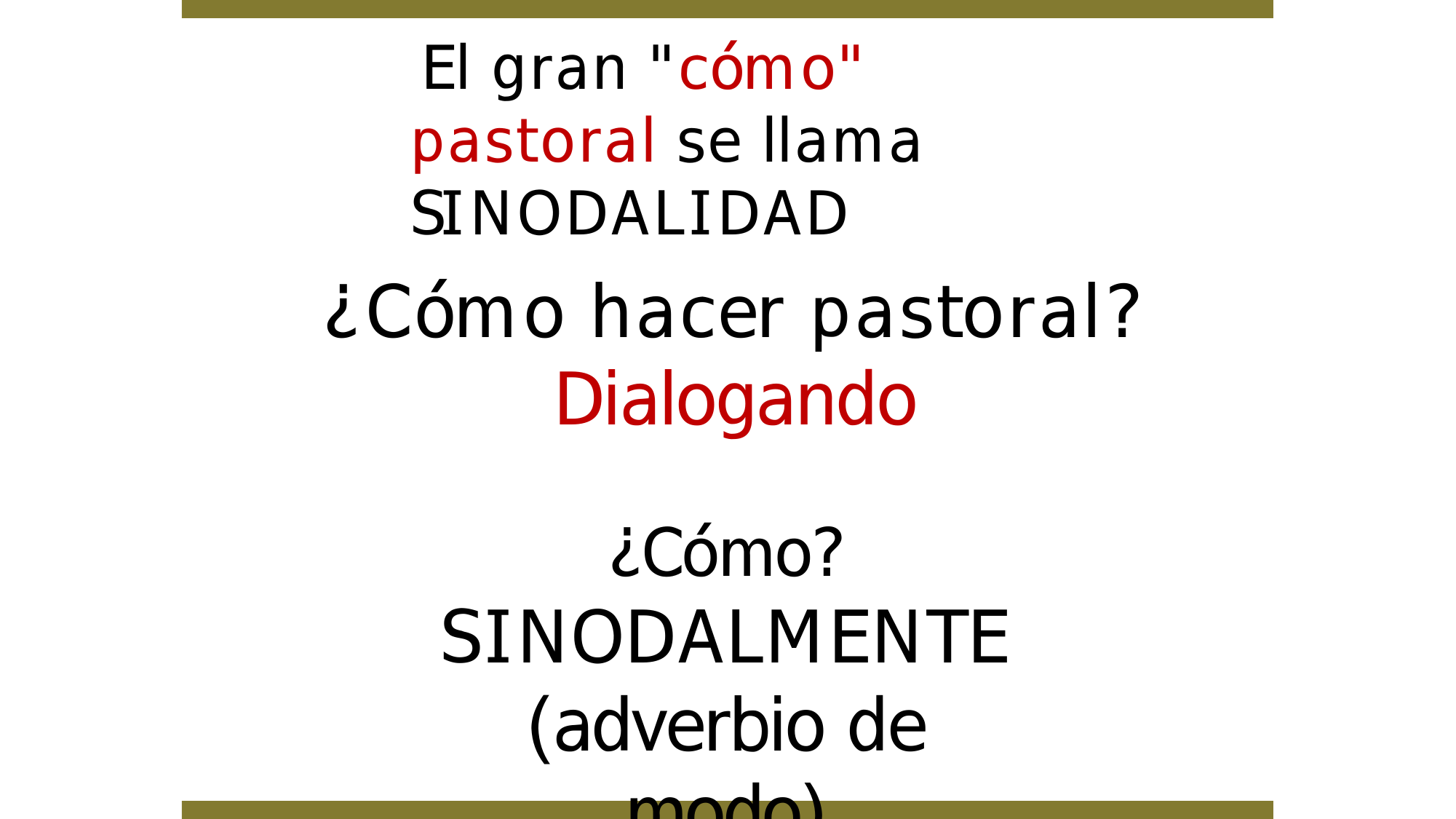

El gran "cómo" pastoral se llama SINODALIDAD
¿Cómo hacer pastoral?
Dialogando
¿Cómo?
SINODALMENTE
(adverbio de modo)